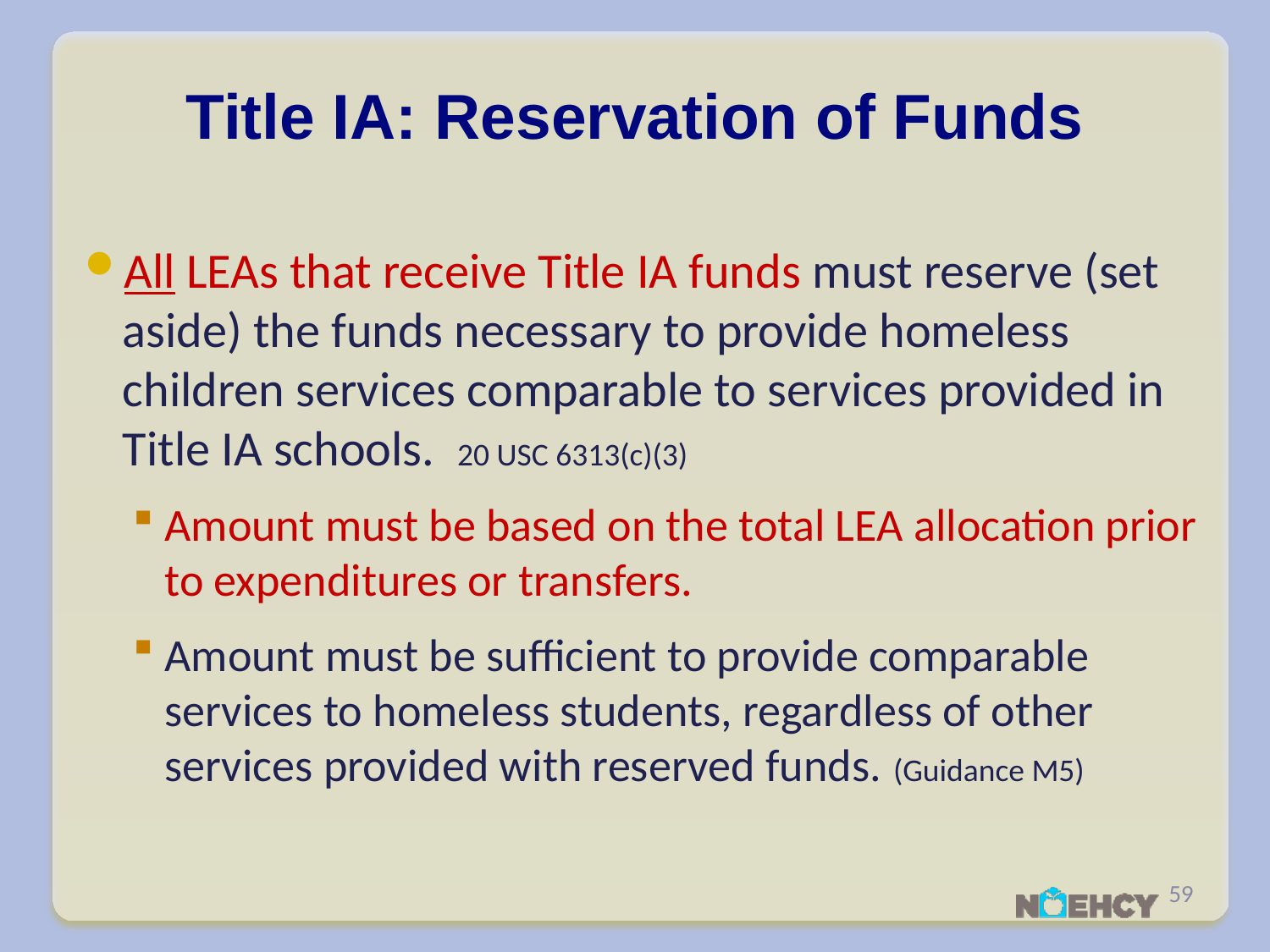

# Title IA: Reservation of Funds
All LEAs that receive Title IA funds must reserve (set aside) the funds necessary to provide homeless children services comparable to services provided in Title IA schools.  20 USC 6313(c)(3)
Amount must be based on the total LEA allocation prior to expenditures or transfers.
Amount must be sufficient to provide comparable services to homeless students, regardless of other services provided with reserved funds. (Guidance M5)
59